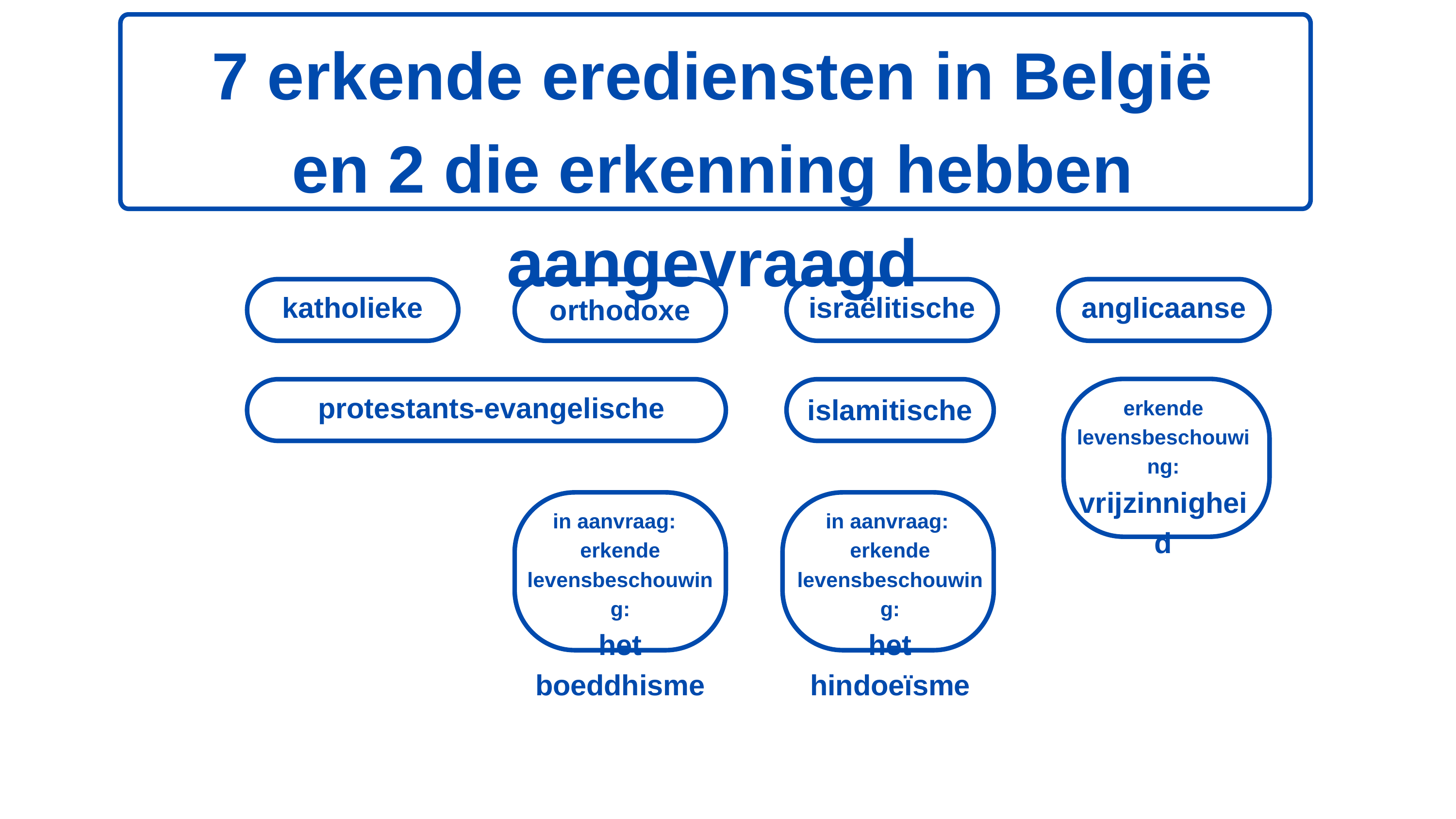

7 erkende erediensten in België
en 2 die erkenning hebben aangevraagd

orthodoxe
katholieke
israëlitische
anglicaanse

islamitische
protestants-evangelische
erkende levensbeschouwing:
vrijzinnigheid

in aanvraag:
erkende levensbeschouwing:
het boeddhisme
in aanvraag:
erkende levensbeschouwing:
het hindoeïsme